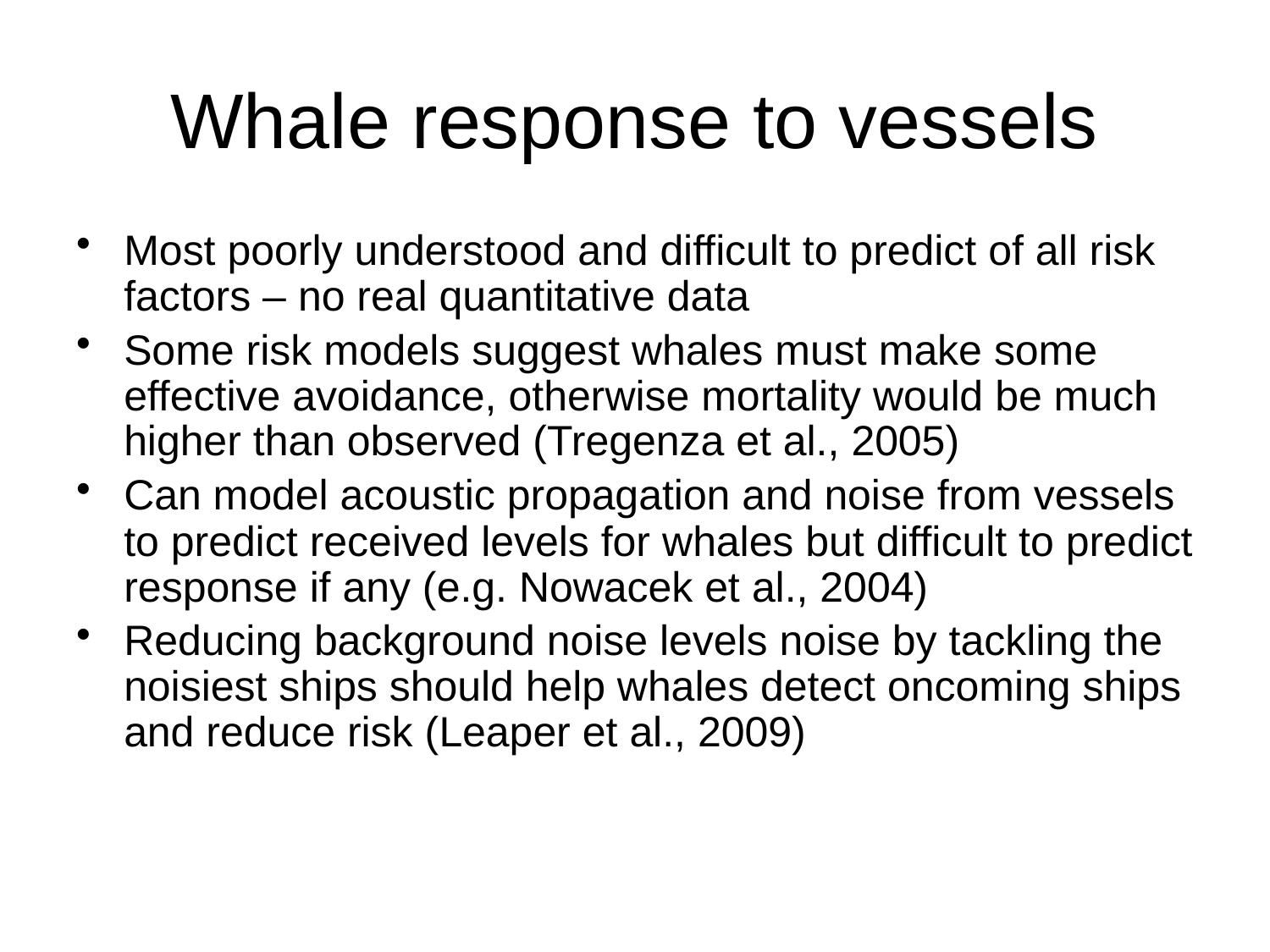

# Whale response to vessels
Most poorly understood and difficult to predict of all risk factors – no real quantitative data
Some risk models suggest whales must make some effective avoidance, otherwise mortality would be much higher than observed (Tregenza et al., 2005)
Can model acoustic propagation and noise from vessels to predict received levels for whales but difficult to predict response if any (e.g. Nowacek et al., 2004)
Reducing background noise levels noise by tackling the noisiest ships should help whales detect oncoming ships and reduce risk (Leaper et al., 2009)